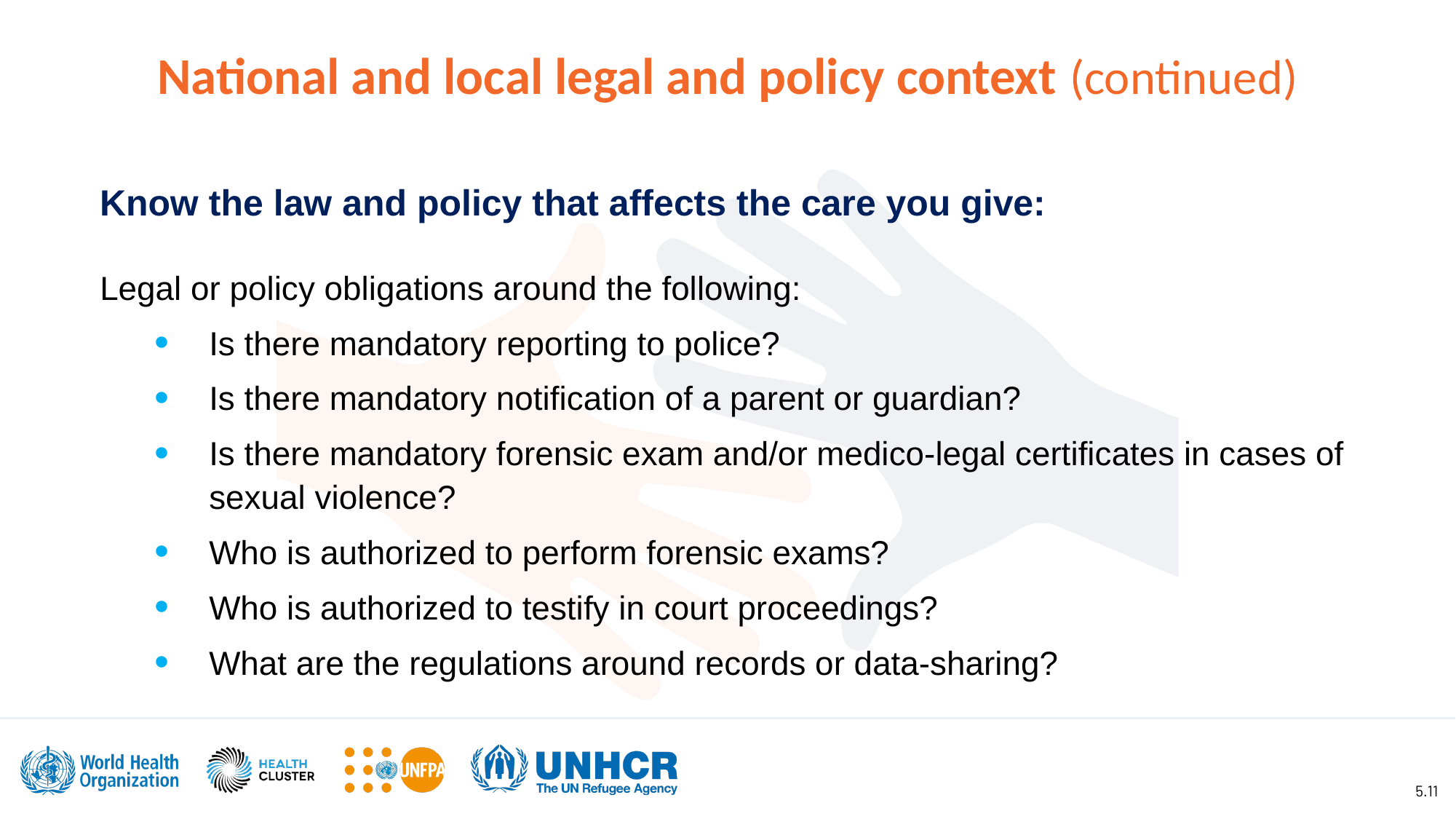

National and local legal and policy context (continued)
Know the law and policy that affects the care you give:
Legal or policy obligations around the following:
Is there mandatory reporting to police?
Is there mandatory notification of a parent or guardian?
Is there mandatory forensic exam and/or medico-legal certificates in cases of sexual violence?
Who is authorized to perform forensic exams?
Who is authorized to testify in court proceedings?
What are the regulations around records or data-sharing?
5.11